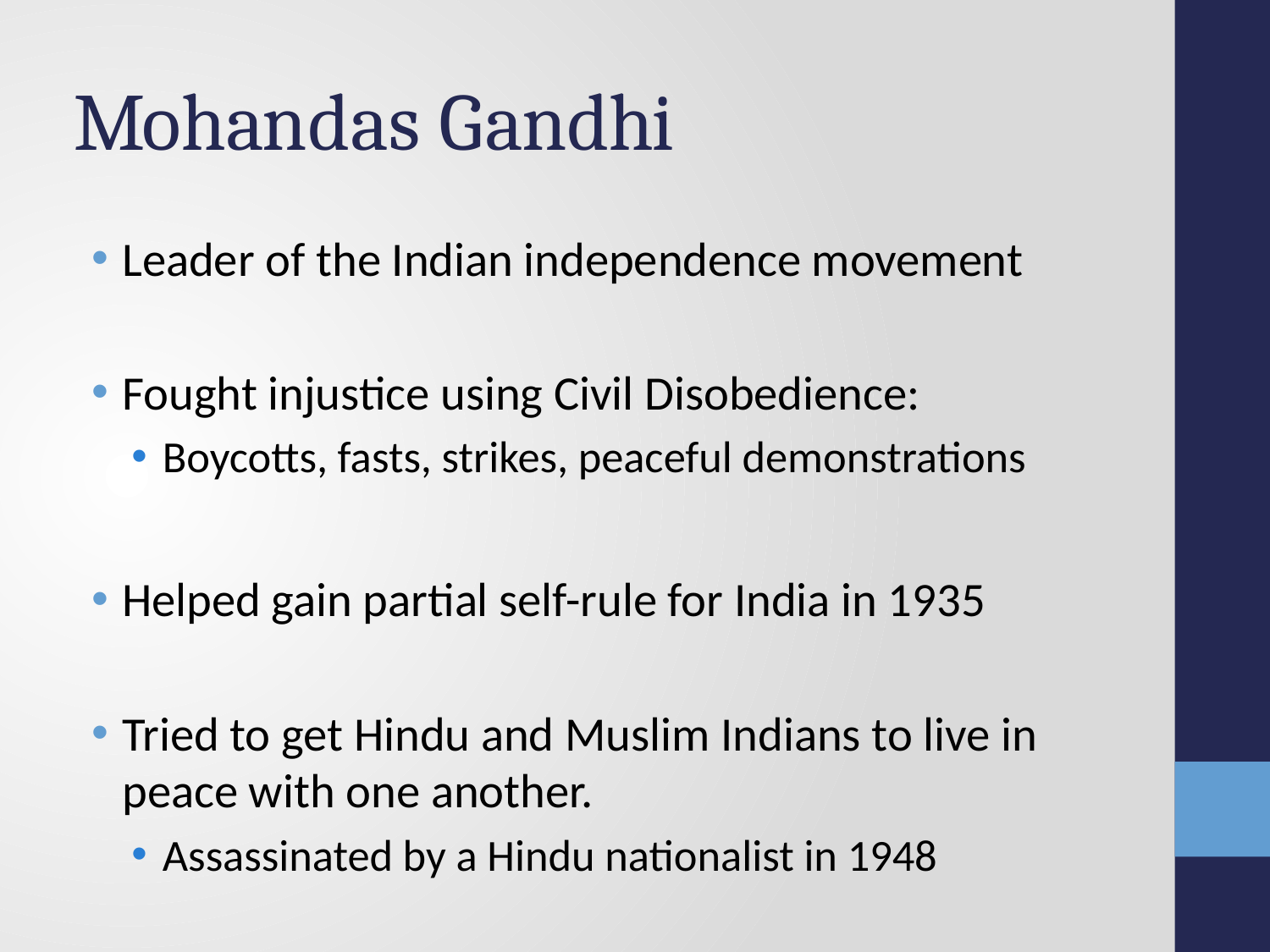

# Mohandas Gandhi
Leader of the Indian independence movement

Fought injustice using Civil Disobedience:
Boycotts, fasts, strikes, peaceful demonstrations

Helped gain partial self-rule for India in 1935

Tried to get Hindu and Muslim Indians to live in peace with one another.
Assassinated by a Hindu nationalist in 1948